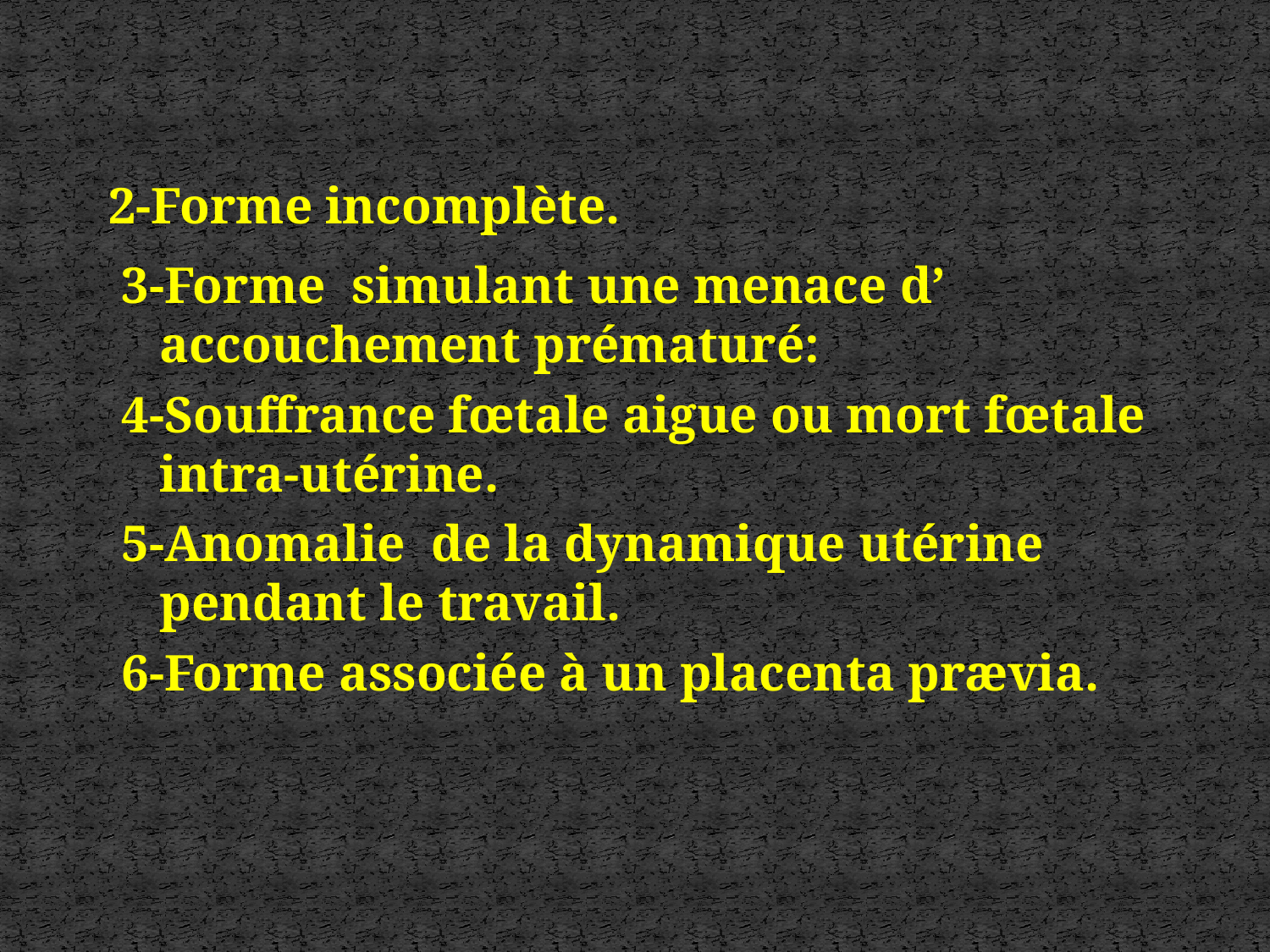

2-Forme incomplète.
3-Forme  simulant une menace d’ accouchement prématuré:
4-Souffrance fœtale aigue ou mort fœtale intra-utérine.
5-Anomalie  de la dynamique utérine pendant le travail.
6-Forme associée à un placenta prævia.

#